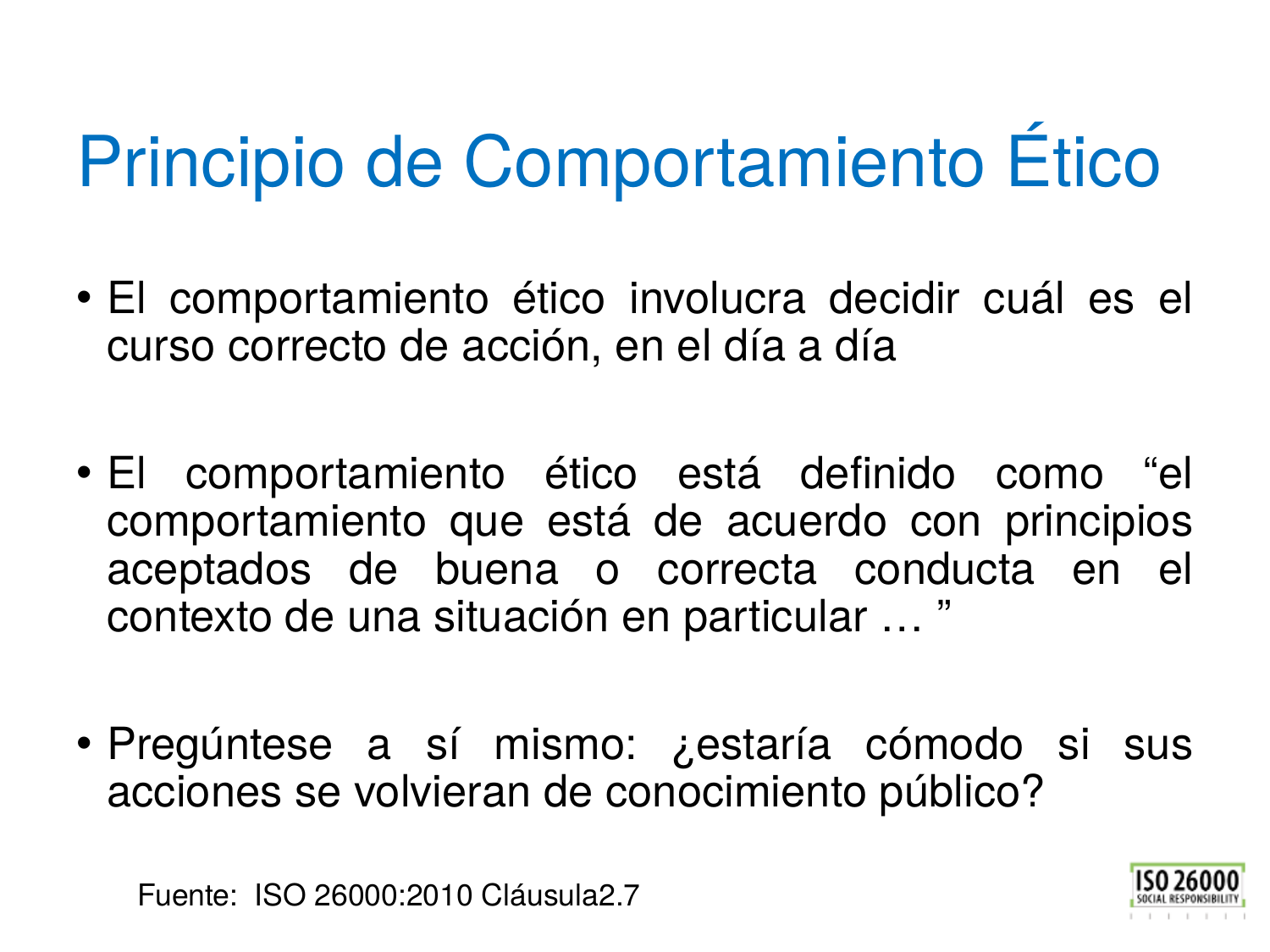

# Principio de Comportamiento Ético
El comportamiento ético involucra decidir cuál es el curso correcto de acción, en el día a día

El comportamiento ético está definido como “el comportamiento que está de acuerdo con principios aceptados de buena o correcta conducta en el contexto de una situación en particular … ”

Pregúntese a sí mismo: ¿estaría cómodo si sus acciones se volvieran de conocimiento público?

Fuente:  ISO 26000:2010 Cláusula2.7